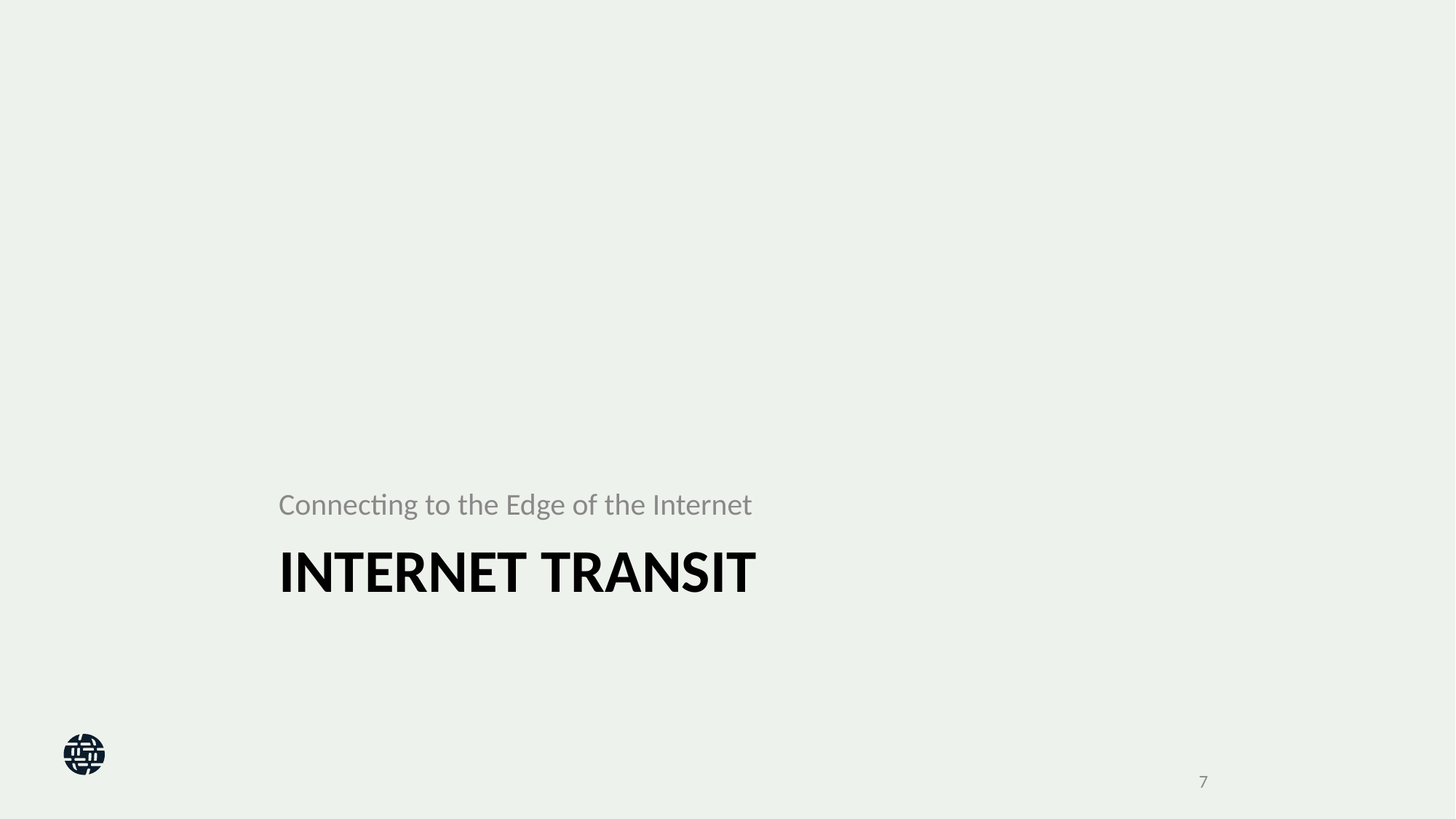

Connecting to the Edge of the Internet
INTERNET TRANSIT
7